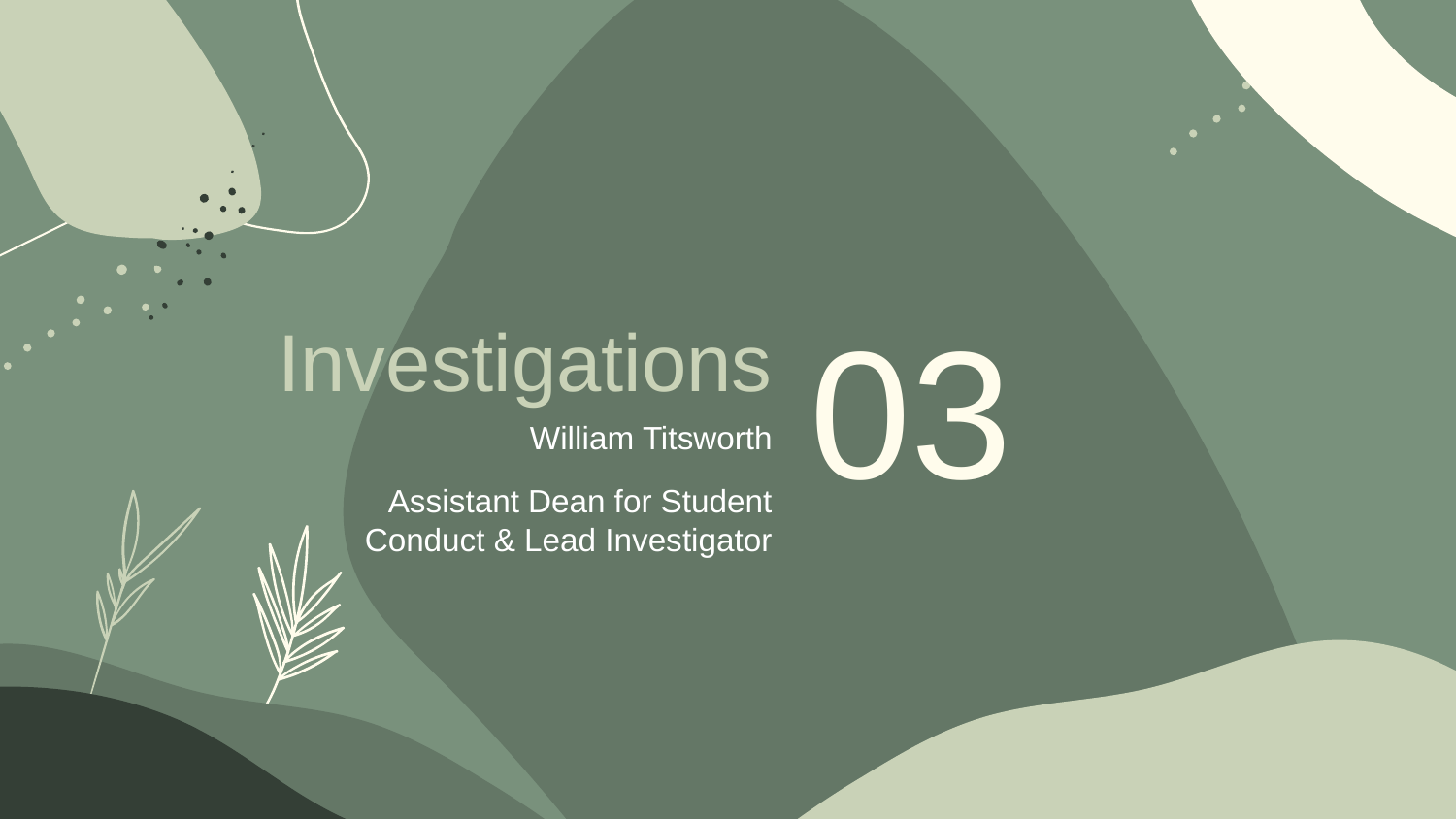

# Investigations
03
William Titsworth
Assistant Dean for Student Conduct & Lead Investigator